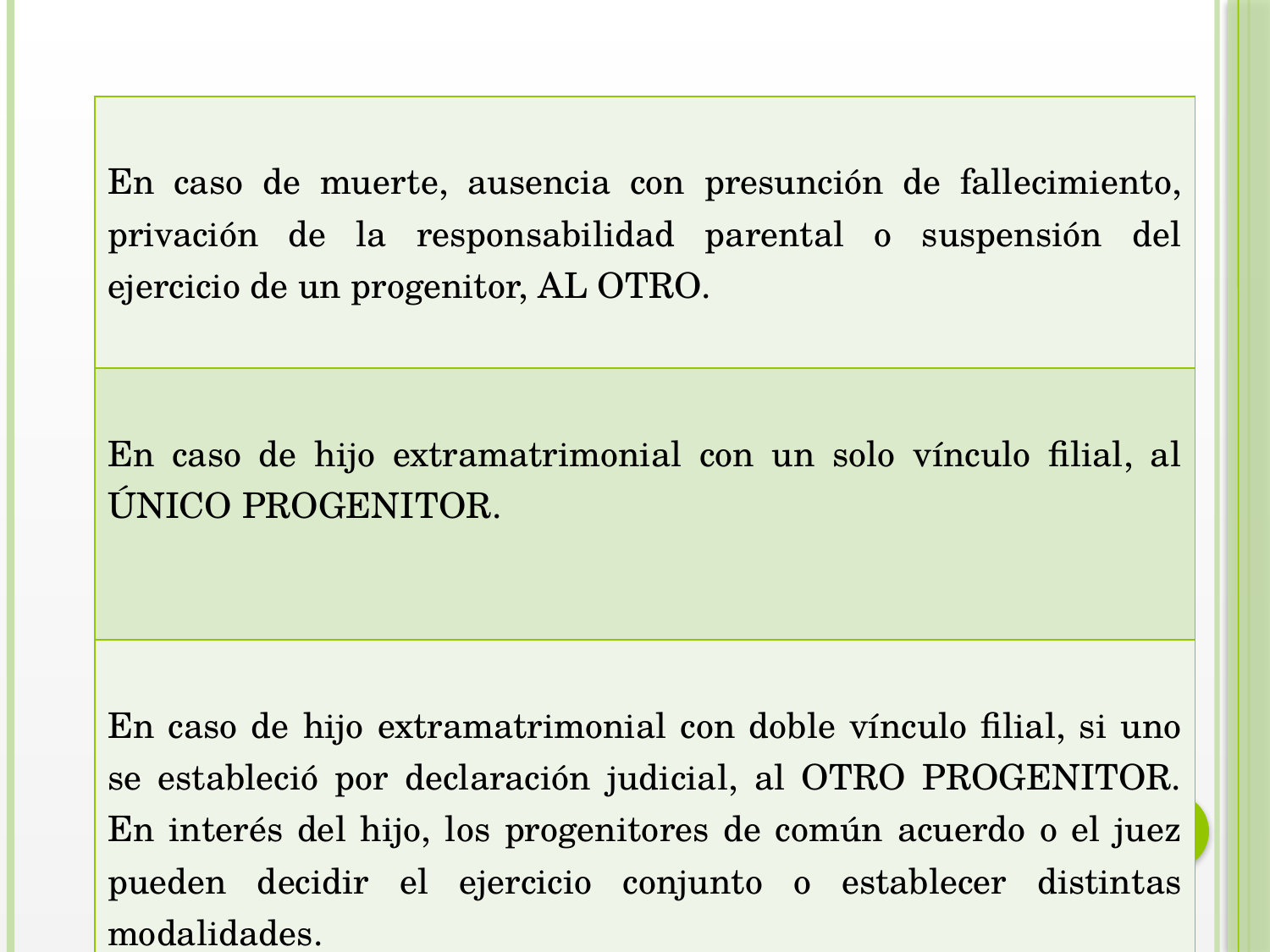

| En caso de muerte, ausencia con presunción de fallecimiento, privación de la responsabilidad parental o suspensión del ejercicio de un progenitor, AL OTRO. |
| --- |
| En caso de hijo extramatrimonial con un solo vínculo filial, al ÚNICO PROGENITOR. |
| En caso de hijo extramatrimonial con doble vínculo filial, si uno se estableció por declaración judicial, al OTRO PROGENITOR. En interés del hijo, los progenitores de común acuerdo o el juez pueden decidir el ejercicio conjunto o establecer distintas modalidades. |